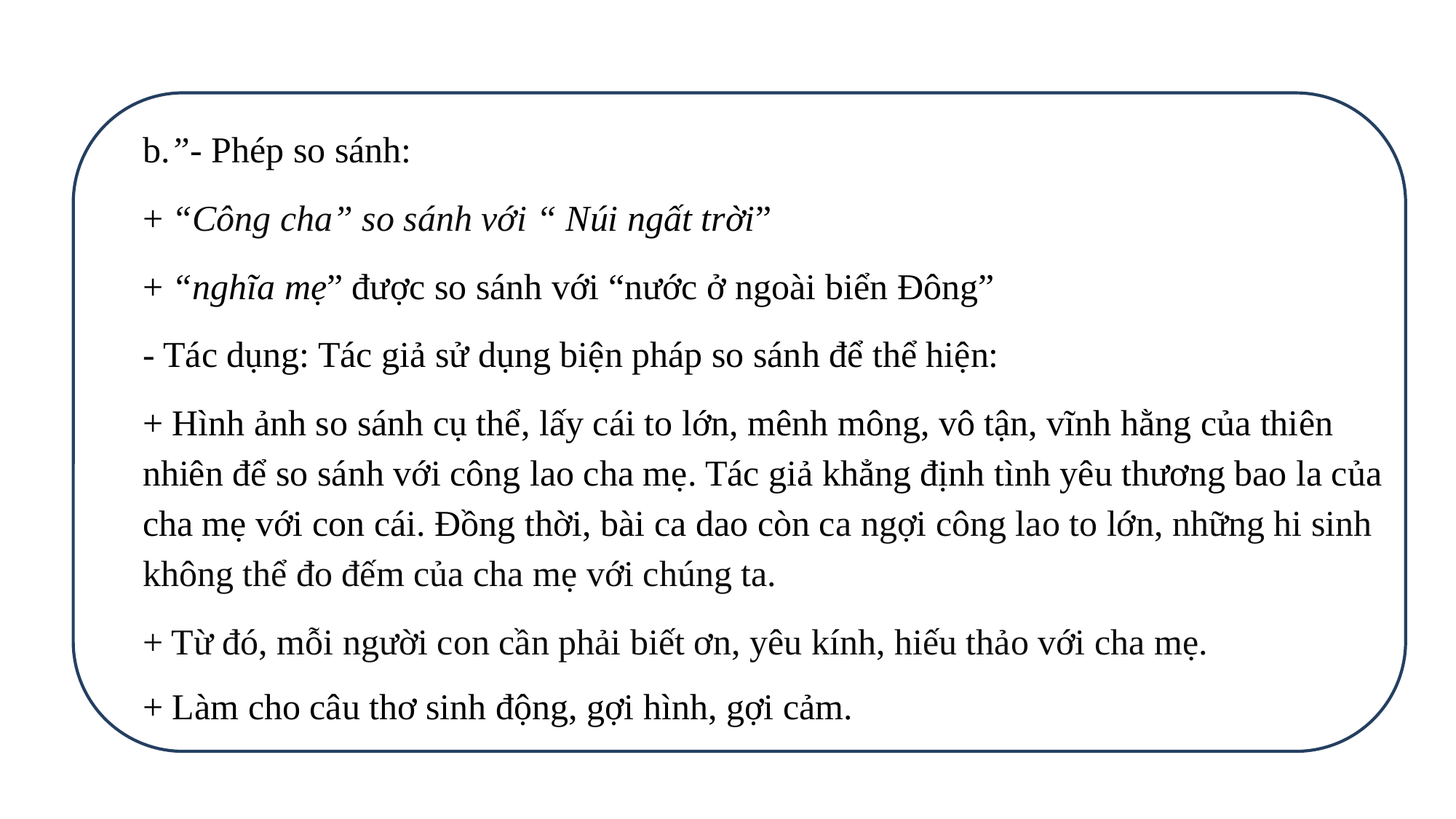

b.”- Phép so sánh:
+ “Công cha” so sánh với “ Núi ngất trời”
+ “nghĩa mẹ” được so sánh với “nước ở ngoài biển Đông”
- Tác dụng: Tác giả sử dụng biện pháp so sánh để thể hiện:
+ Hình ảnh so sánh cụ thể, lấy cái to lớn, mênh mông, vô tận, vĩnh hằng của thiên nhiên để so sánh với công lao cha mẹ. Tác giả khẳng định tình yêu thương bao la của cha mẹ với con cái. Đồng thời, bài ca dao còn ca ngợi công lao to lớn, những hi sinh  không thể đo đếm của cha mẹ với chúng ta.
+ Từ đó, mỗi người con cần phải biết ơn, yêu kính, hiếu thảo với cha mẹ.
+ Làm cho câu thơ sinh động, gợi hình, gợi cảm.